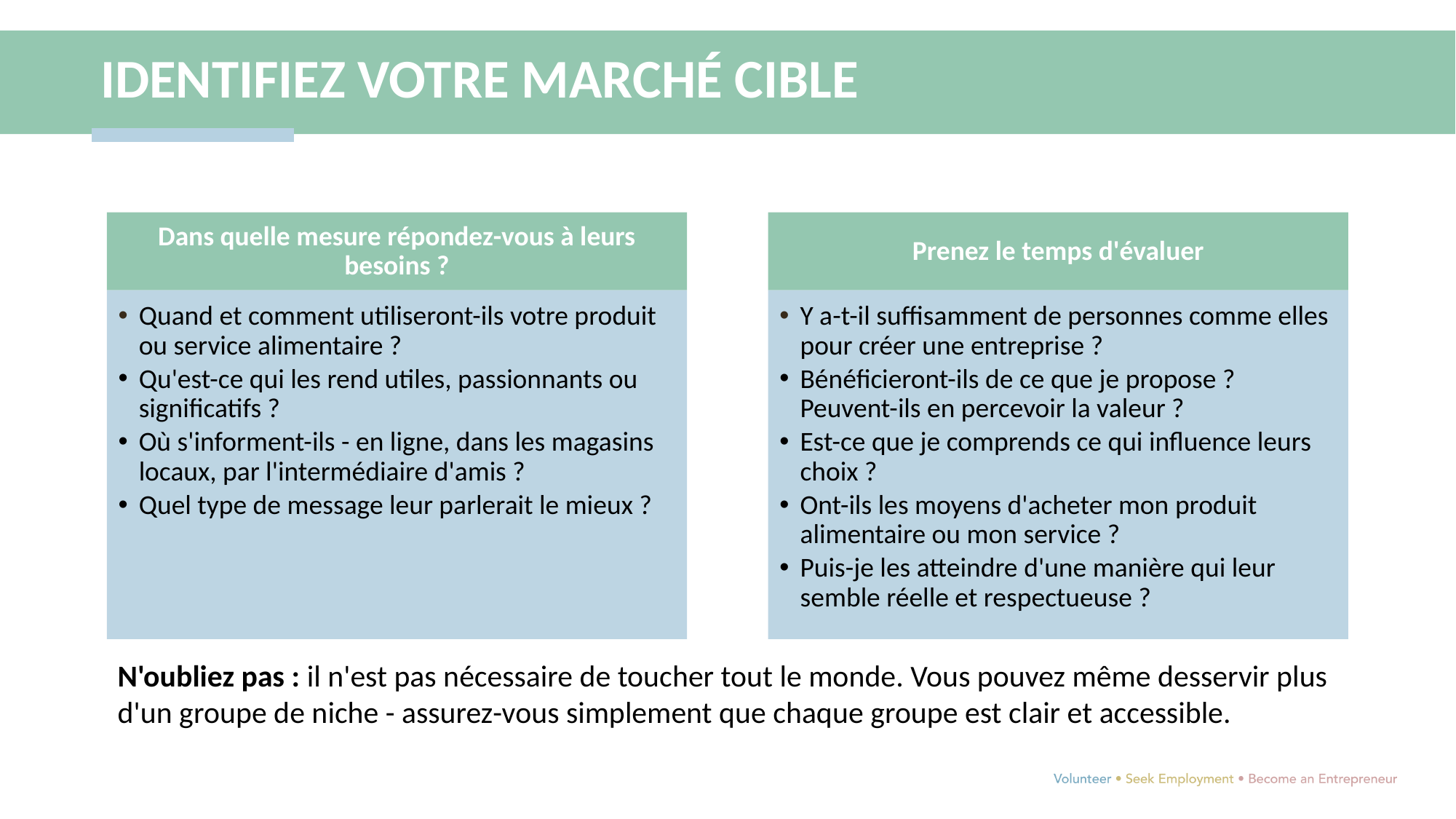

IDENTIFIEZ VOTRE MARCHÉ CIBLE
Dans quelle mesure répondez-vous à leurs besoins ?
Quand et comment utiliseront-ils votre produit ou service alimentaire ?
Qu'est-ce qui les rend utiles, passionnants ou significatifs ?
Où s'informent-ils - en ligne, dans les magasins locaux, par l'intermédiaire d'amis ?
Quel type de message leur parlerait le mieux ?
Prenez le temps d'évaluer
Y a-t-il suffisamment de personnes comme elles pour créer une entreprise ?
Bénéficieront-ils de ce que je propose ? Peuvent-ils en percevoir la valeur ?
Est-ce que je comprends ce qui influence leurs choix ?
Ont-ils les moyens d'acheter mon produit alimentaire ou mon service ?
Puis-je les atteindre d'une manière qui leur semble réelle et respectueuse ?
N'oubliez pas : il n'est pas nécessaire de toucher tout le monde. Vous pouvez même desservir plus d'un groupe de niche - assurez-vous simplement que chaque groupe est clair et accessible.